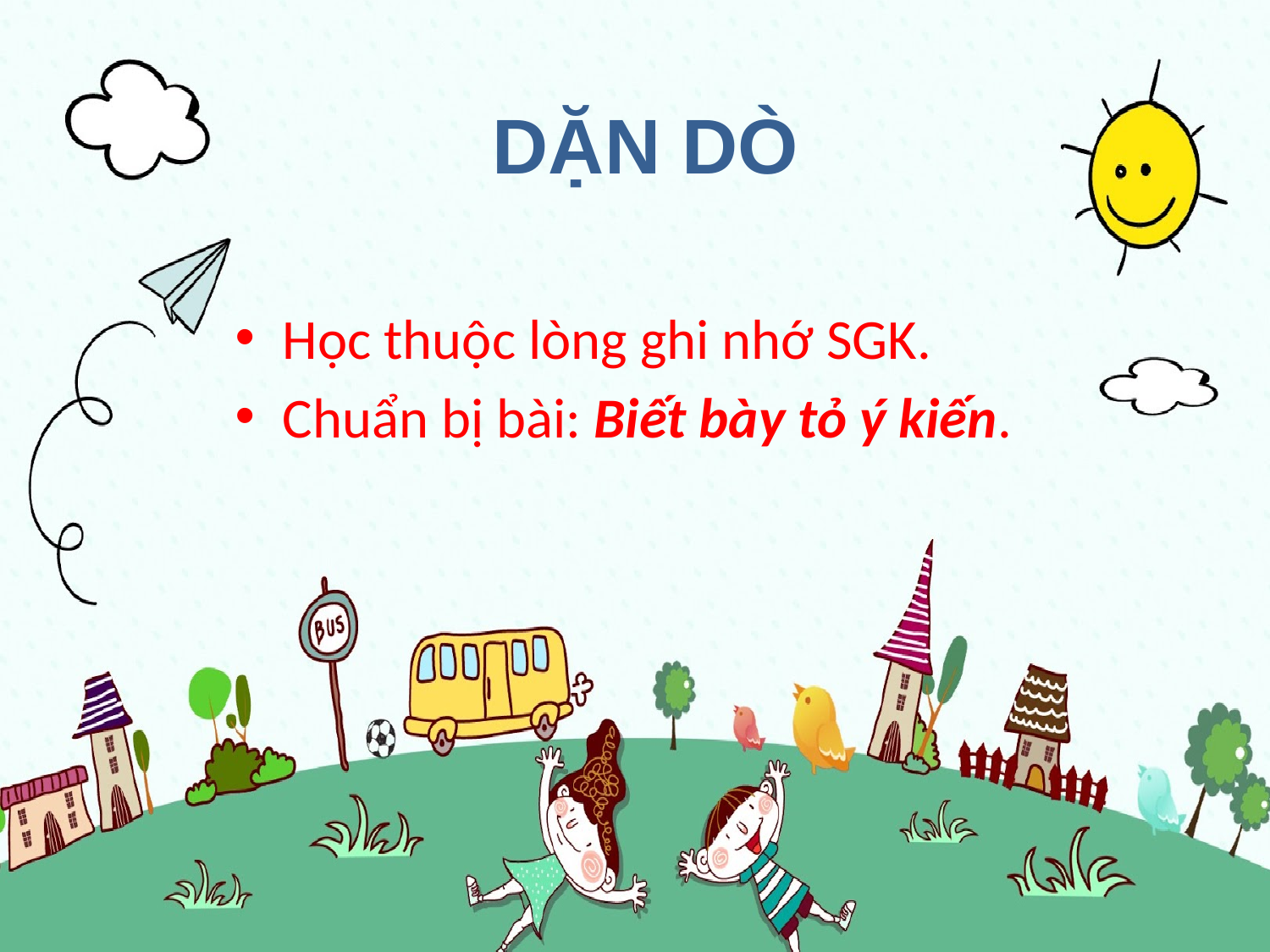

# DẶN DÒ
Học thuộc lòng ghi nhớ SGK.
Chuẩn bị bài: Biết bày tỏ ý kiến.